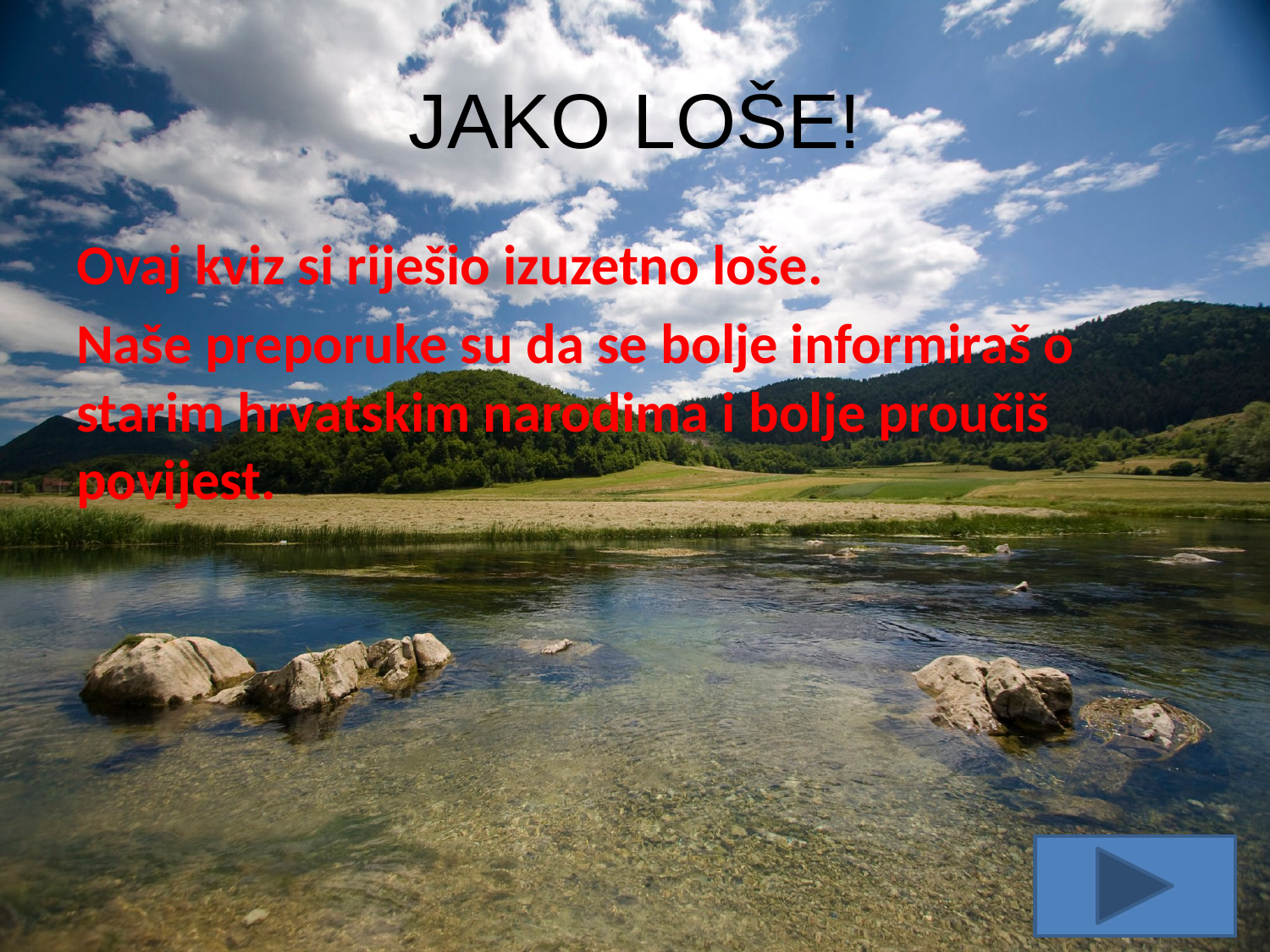

# JAKO LOŠE!
Ovaj kviz si riješio izuzetno loše.
Naše preporuke su da se bolje informiraš o starim hrvatskim narodima i bolje proučiš povijest.